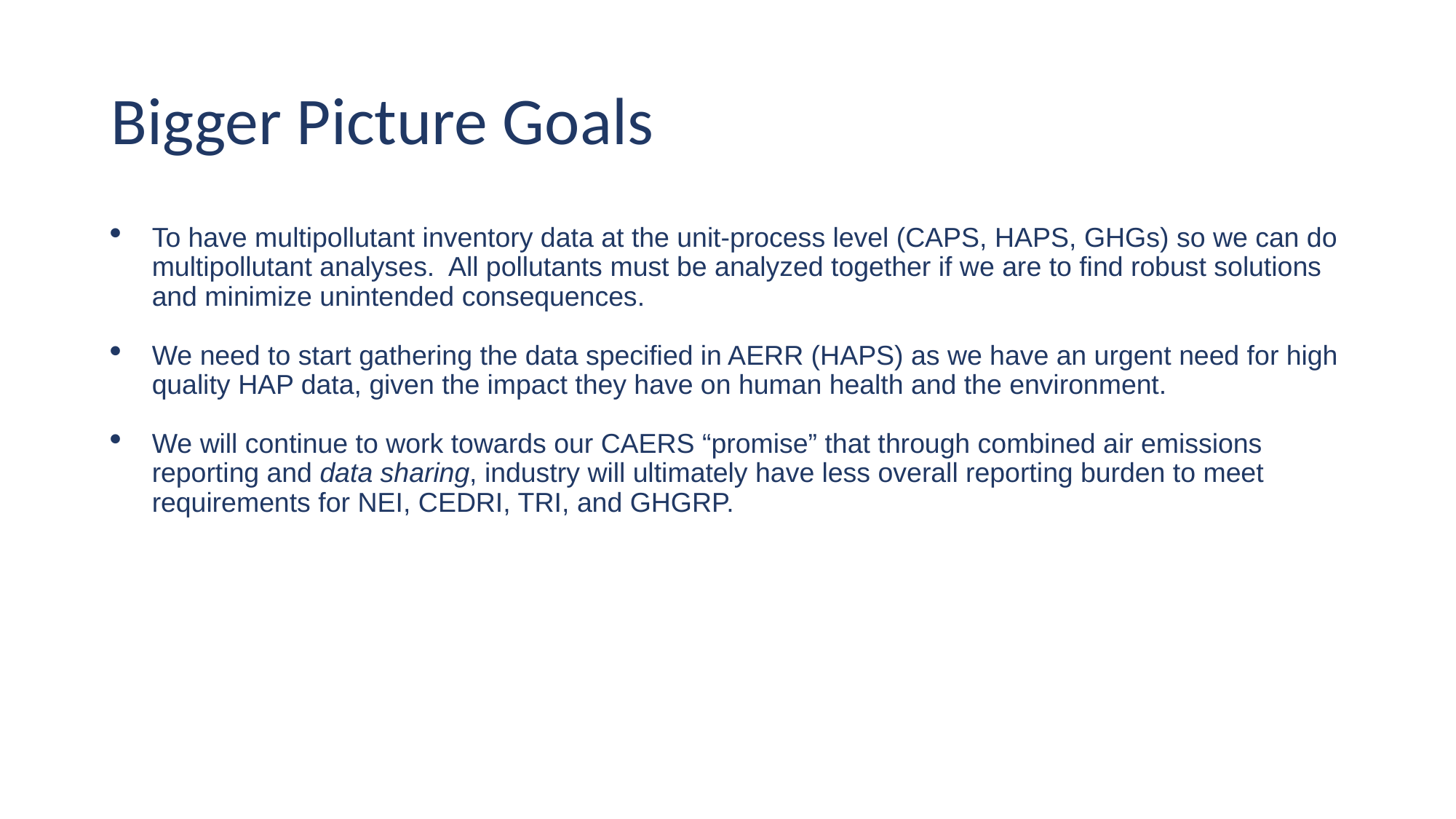

# Bigger Picture Goals
To have multipollutant inventory data at the unit-process level (CAPS, HAPS, GHGs) so we can do multipollutant analyses.  All pollutants must be analyzed together if we are to find robust solutions and minimize unintended consequences.

We need to start gathering the data specified in AERR (HAPS) as we have an urgent need for high quality HAP data, given the impact they have on human health and the environment.

We will continue to work towards our CAERS “promise” that through combined air emissions reporting and data sharing, industry will ultimately have less overall reporting burden to meet requirements for NEI, CEDRI, TRI, and GHGRP.